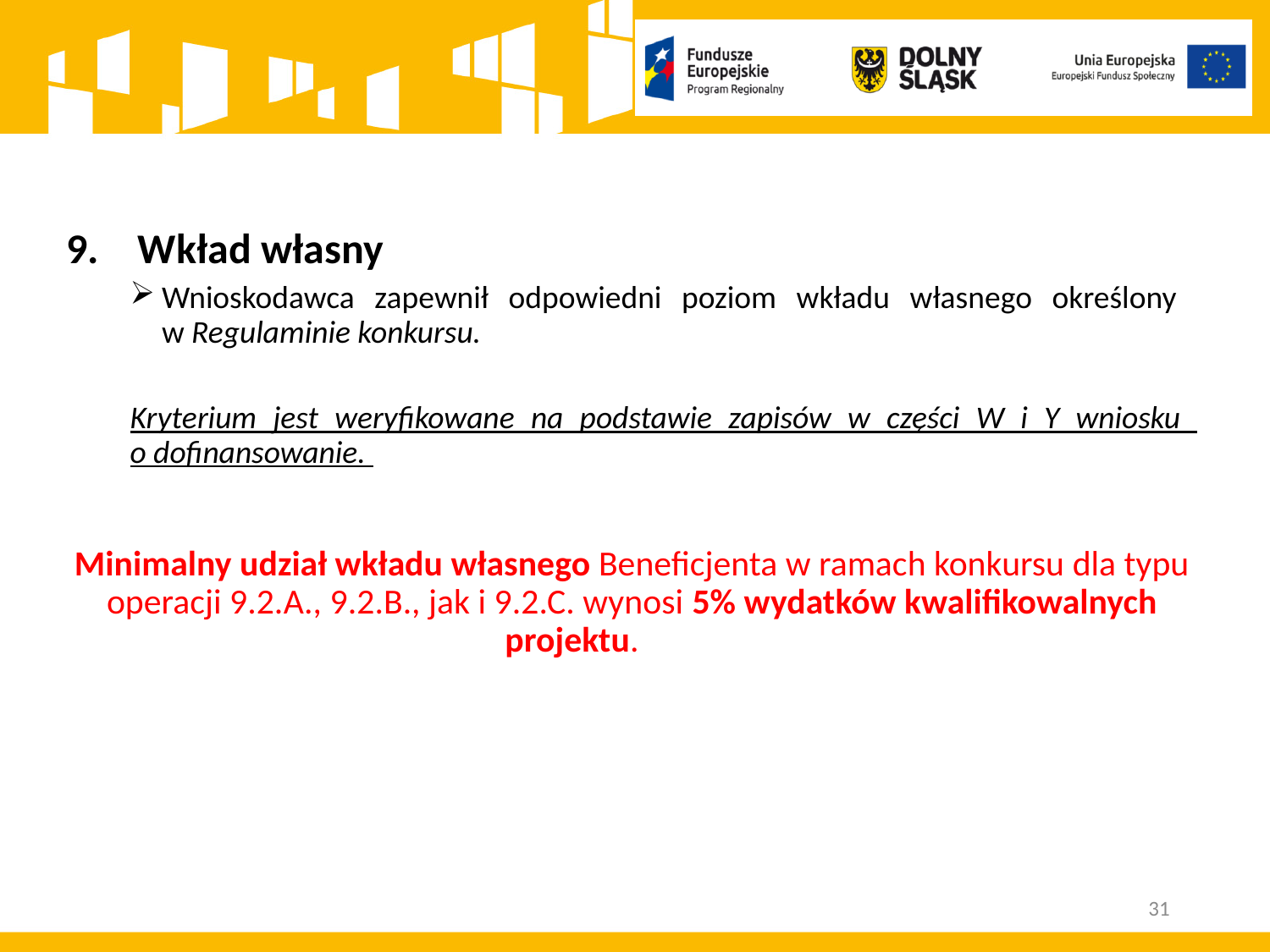

Wkład własny
Wnioskodawca zapewnił odpowiedni poziom wkładu własnego określony
w Regulaminie konkursu.

Kryterium jest weryfikowane na podstawie zapisów w części W i Y wniosku
o dofinansowanie.

Minimalny udział wkładu własnego Beneficjenta w ramach konkursu dla typu operacji 9.2.A., 9.2.B., jak i 9.2.C. wynosi 5% wydatków kwalifikowalnych projektu.

31